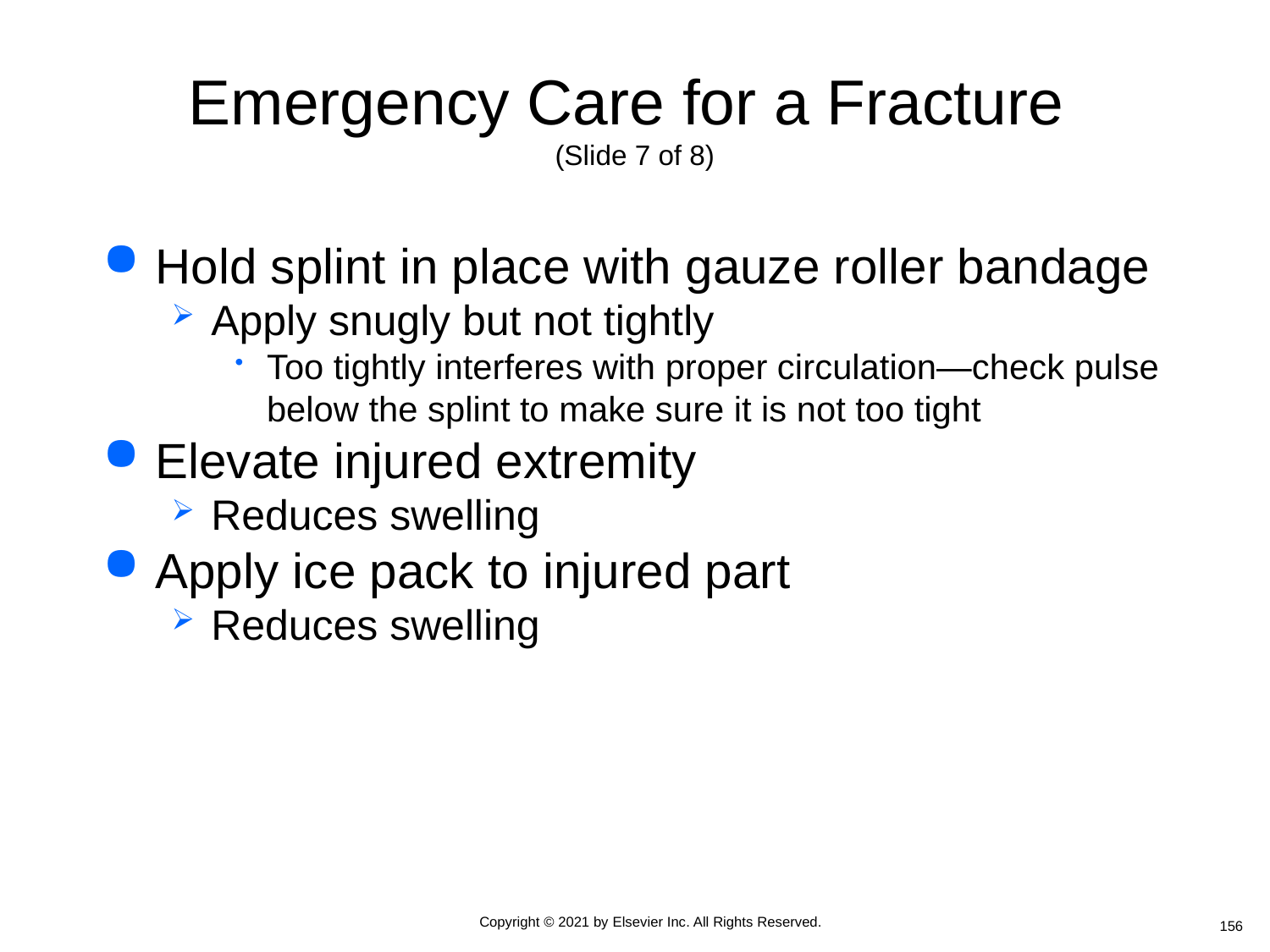

# Emergency Care for a Fracture (Slide 7 of 8)
Hold splint in place with gauze roller bandage
Apply snugly but not tightly
Too tightly interferes with proper circulation—check pulse below the splint to make sure it is not too tight
Elevate injured extremity
Reduces swelling
Apply ice pack to injured part
Reduces swelling

156